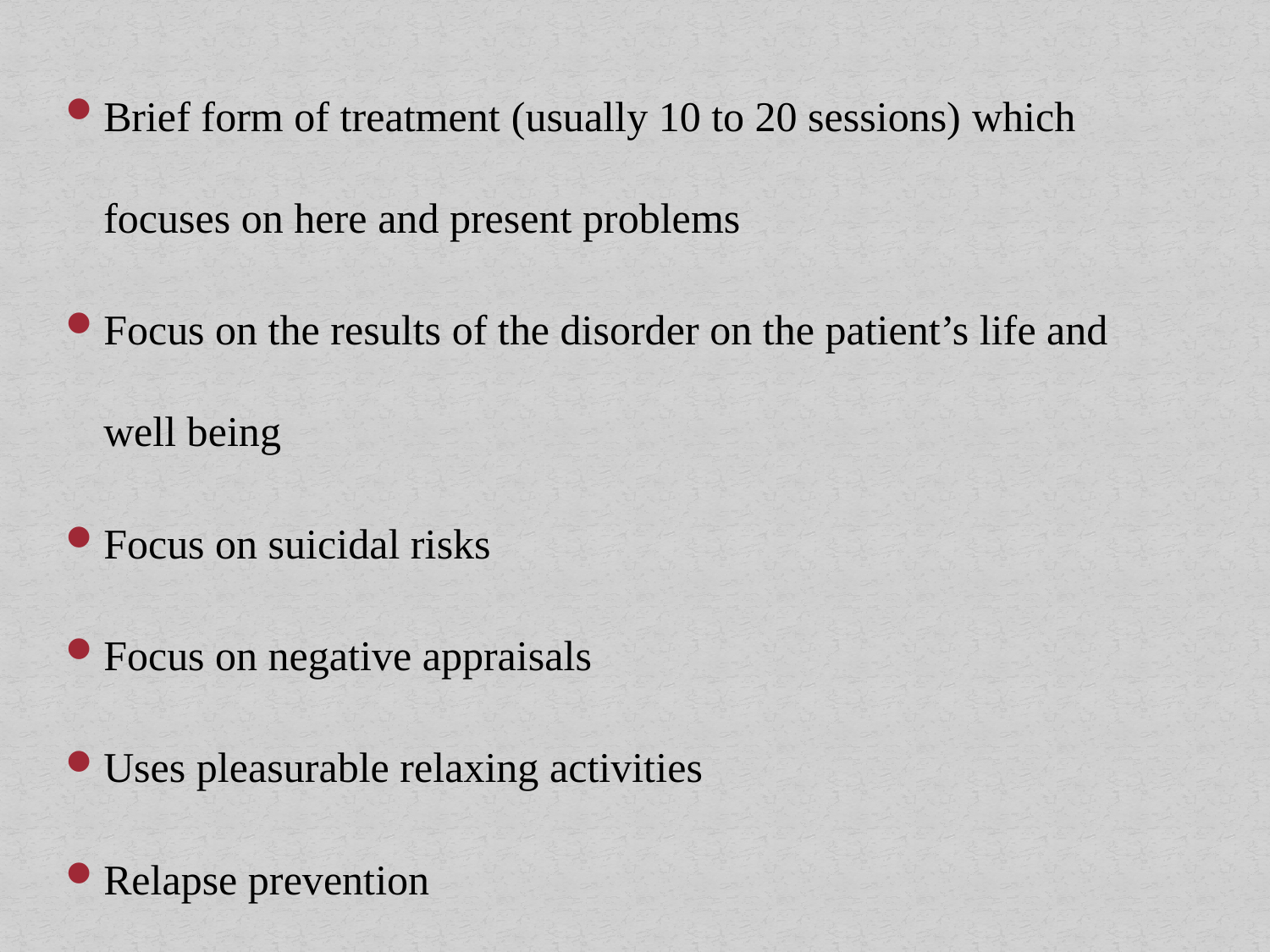

Brief form of treatment (usually 10 to 20 sessions) which focuses on here and present problems
Focus on the results of the disorder on the patient’s life and well being
Focus on suicidal risks
Focus on negative appraisals
Uses pleasurable relaxing activities
Relapse prevention